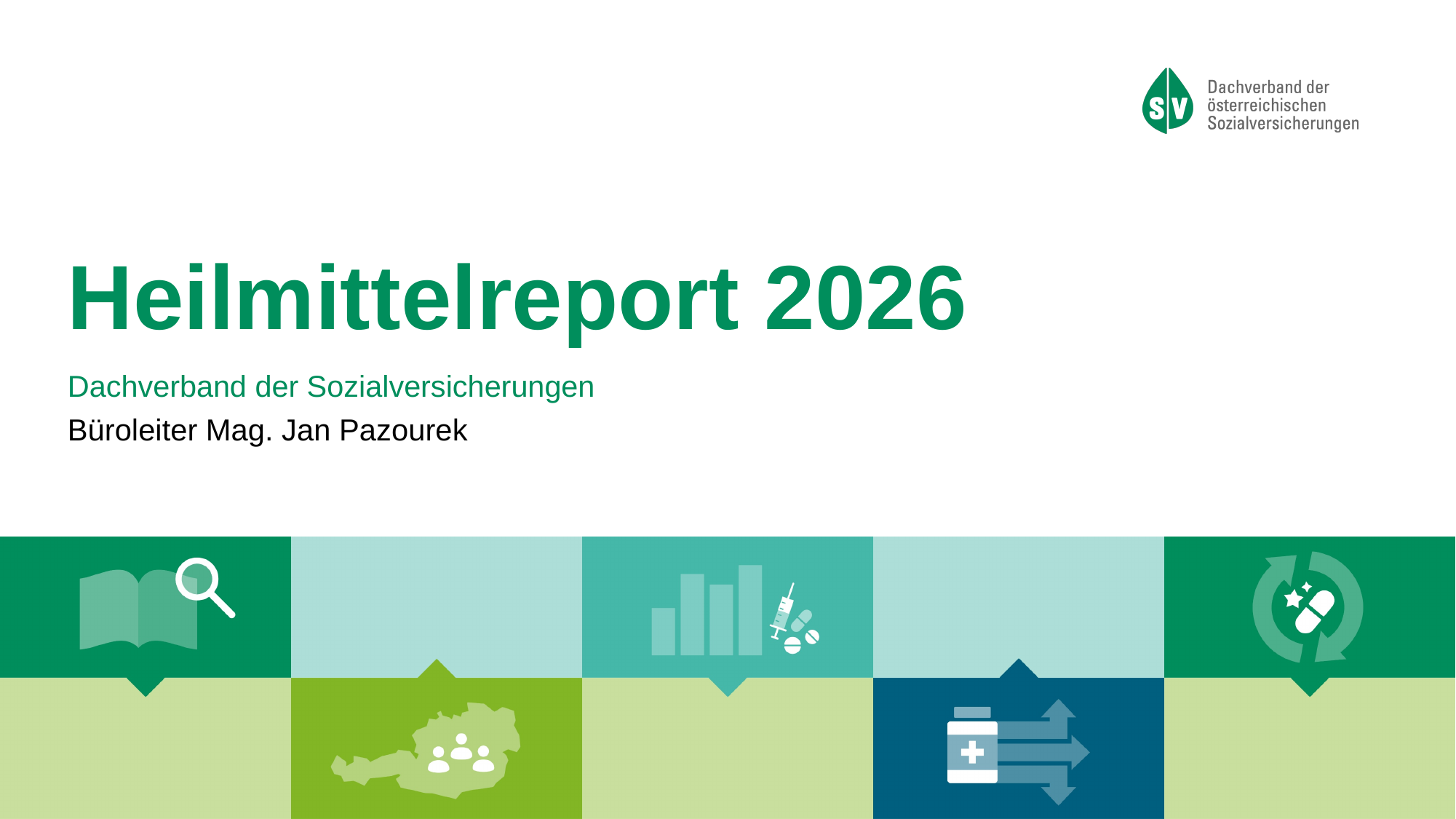

# Heilmittelreport 2026
Dachverband der Sozialversicherungen
Büroleiter Mag. Jan Pazourek